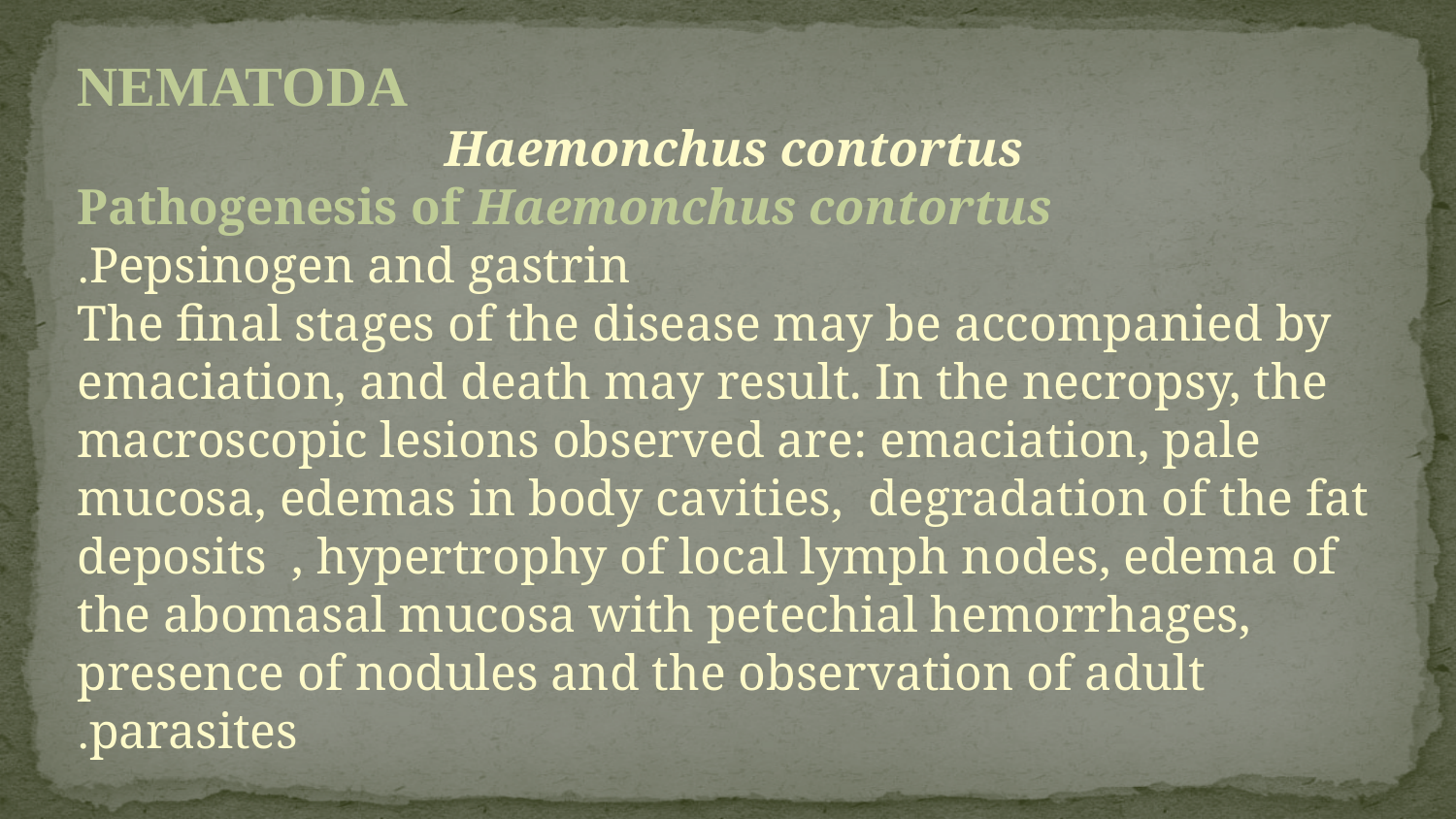

NEMATODA
Haemonchus contortus
Pathogenesis of Haemonchus contortus
Pepsinogen and gastrin.
The final stages of the disease may be accompanied by emaciation, and death may result. In the necropsy, the macroscopic lesions observed are: emaciation, pale mucosa, edemas in body cavities,  degradation of the fat deposits  , hypertrophy of local lymph nodes, edema of the abomasal mucosa with petechial hemorrhages, presence of nodules and the observation of adult parasites.